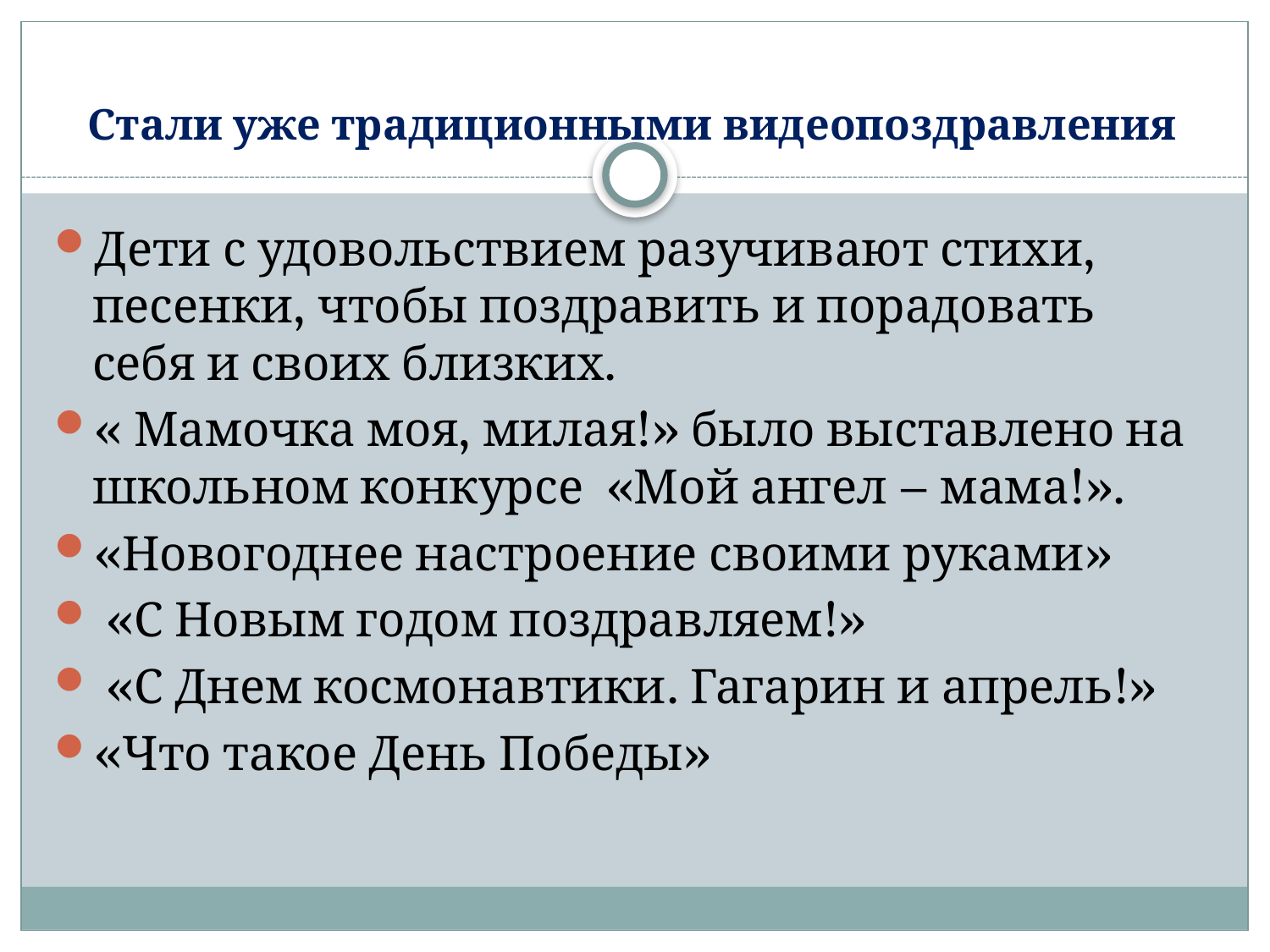

# Стали уже традиционными видеопоздравления
Дети с удовольствием разучивают стихи, песенки, чтобы поздравить и порадовать себя и своих близких.
« Мамочка моя, милая!» было выставлено на школьном конкурсе  «Мой ангел – мама!».
«Новогоднее настроение своими руками»
 «С Новым годом поздравляем!»
 «С Днем космонавтики. Гагарин и апрель!»
«Что такое День Победы»